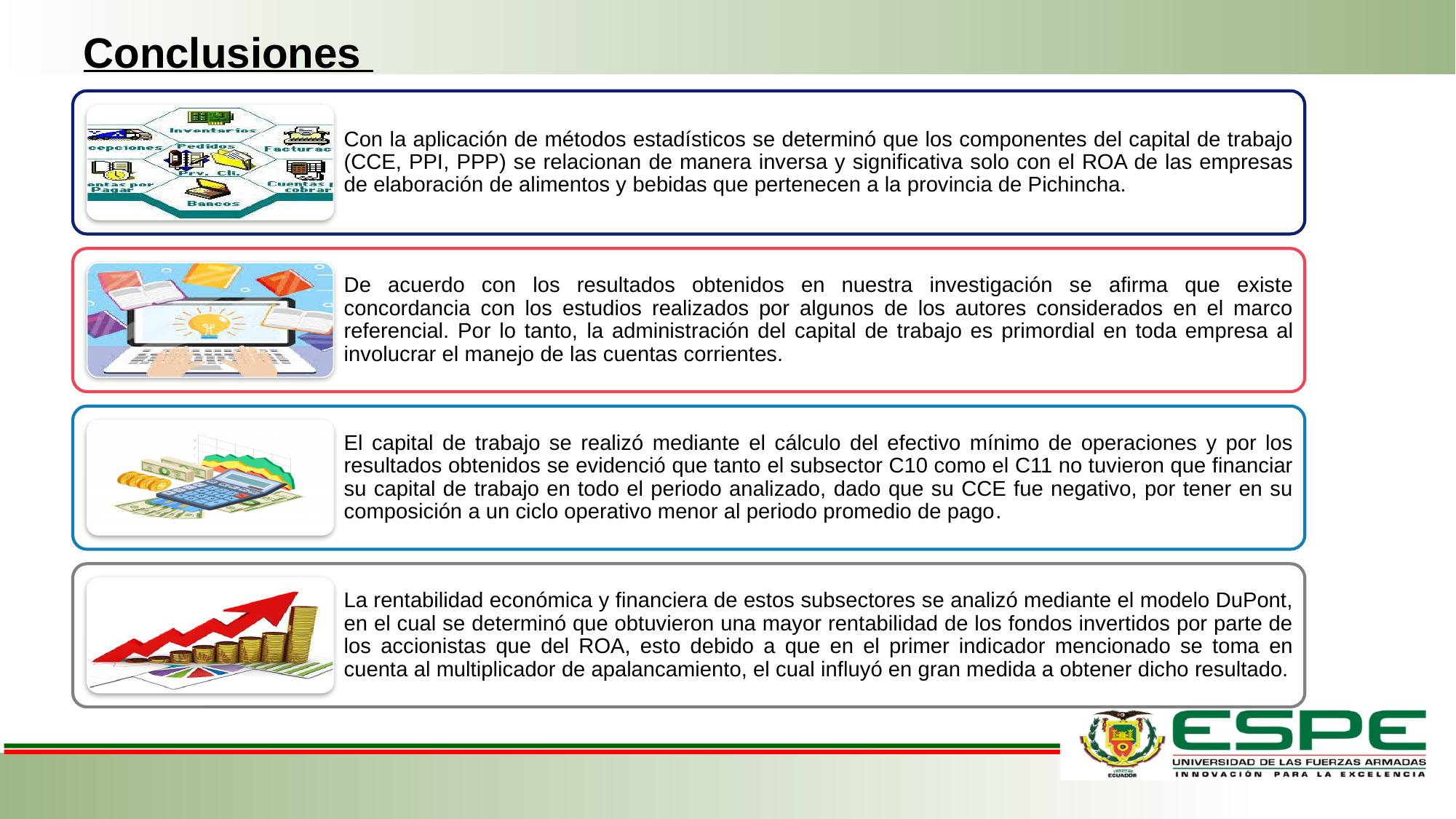

Conclusiones
Con la aplicación de métodos estadísticos se determinó que los componentes del capital de trabajo (CCE, PPI, PPP) se relacionan de manera inversa y significativa solo con el ROA de las empresas de elaboración de alimentos y bebidas que pertenecen a la provincia de Pichincha.
De acuerdo con los resultados obtenidos en nuestra investigación se afirma que existe concordancia con los estudios realizados por algunos de los autores considerados en el marco referencial. Por lo tanto, la administración del capital de trabajo es primordial en toda empresa al involucrar el manejo de las cuentas corrientes.
El capital de trabajo se realizó mediante el cálculo del efectivo mínimo de operaciones y por los resultados obtenidos se evidenció que tanto el subsector C10 como el C11 no tuvieron que financiar su capital de trabajo en todo el periodo analizado, dado que su CCE fue negativo, por tener en su composición a un ciclo operativo menor al periodo promedio de pago.
La rentabilidad económica y financiera de estos subsectores se analizó mediante el modelo DuPont, en el cual se determinó que obtuvieron una mayor rentabilidad de los fondos invertidos por parte de los accionistas que del ROA, esto debido a que en el primer indicador mencionado se toma en cuenta al multiplicador de apalancamiento, el cual influyó en gran medida a obtener dicho resultado.